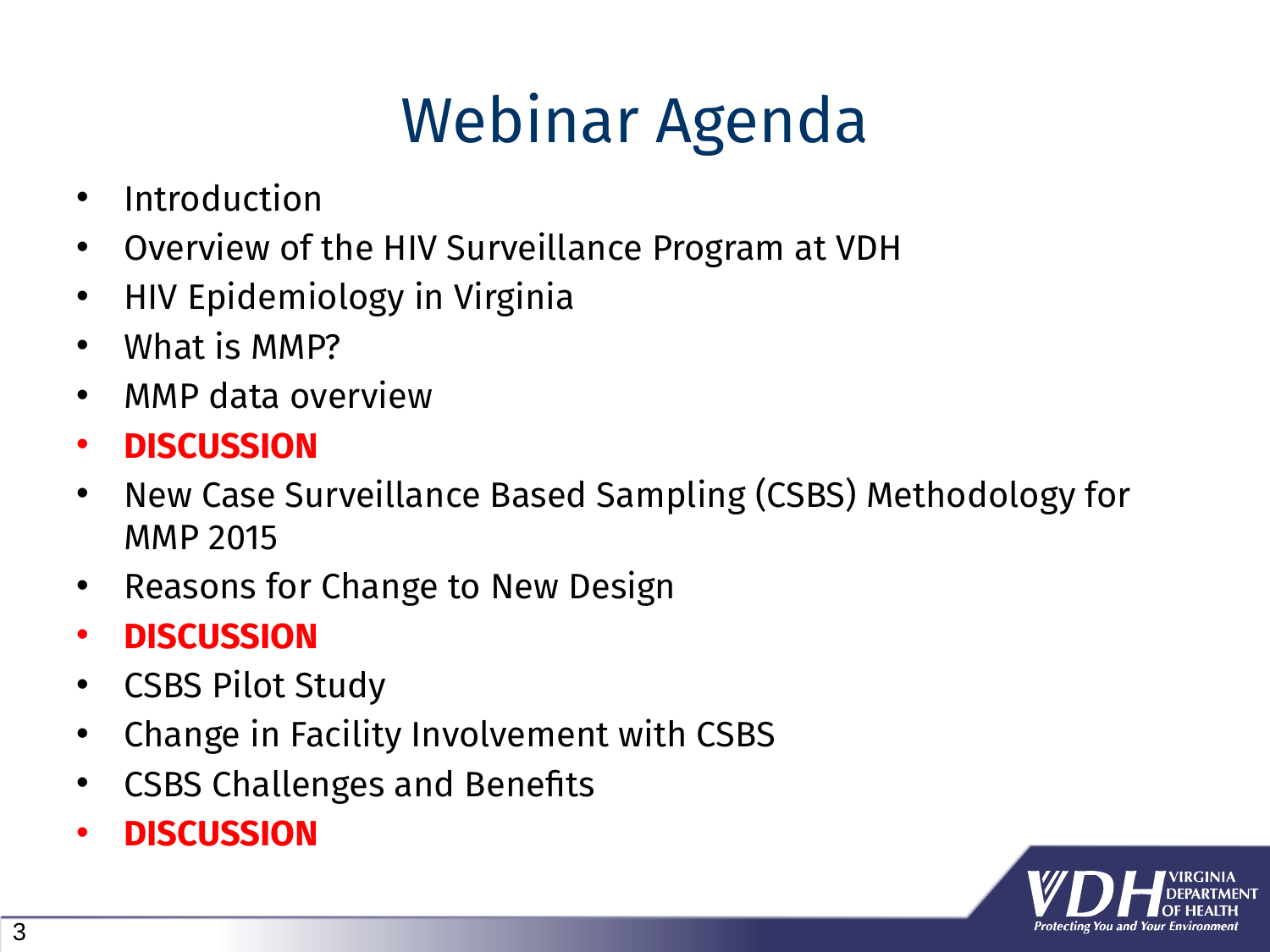

# Webinar Agenda
Introduction
Overview of the HIV Surveillance Program at VDH
HIV Epidemiology in Virginia
What is MMP?
MMP data overview
DISCUSSION
New Case Surveillance Based Sampling (CSBS) Methodology for MMP 2015
Reasons for Change to New Design
DISCUSSION
CSBS Pilot Study
Change in Facility Involvement with CSBS
CSBS Challenges and Benefits
DISCUSSION